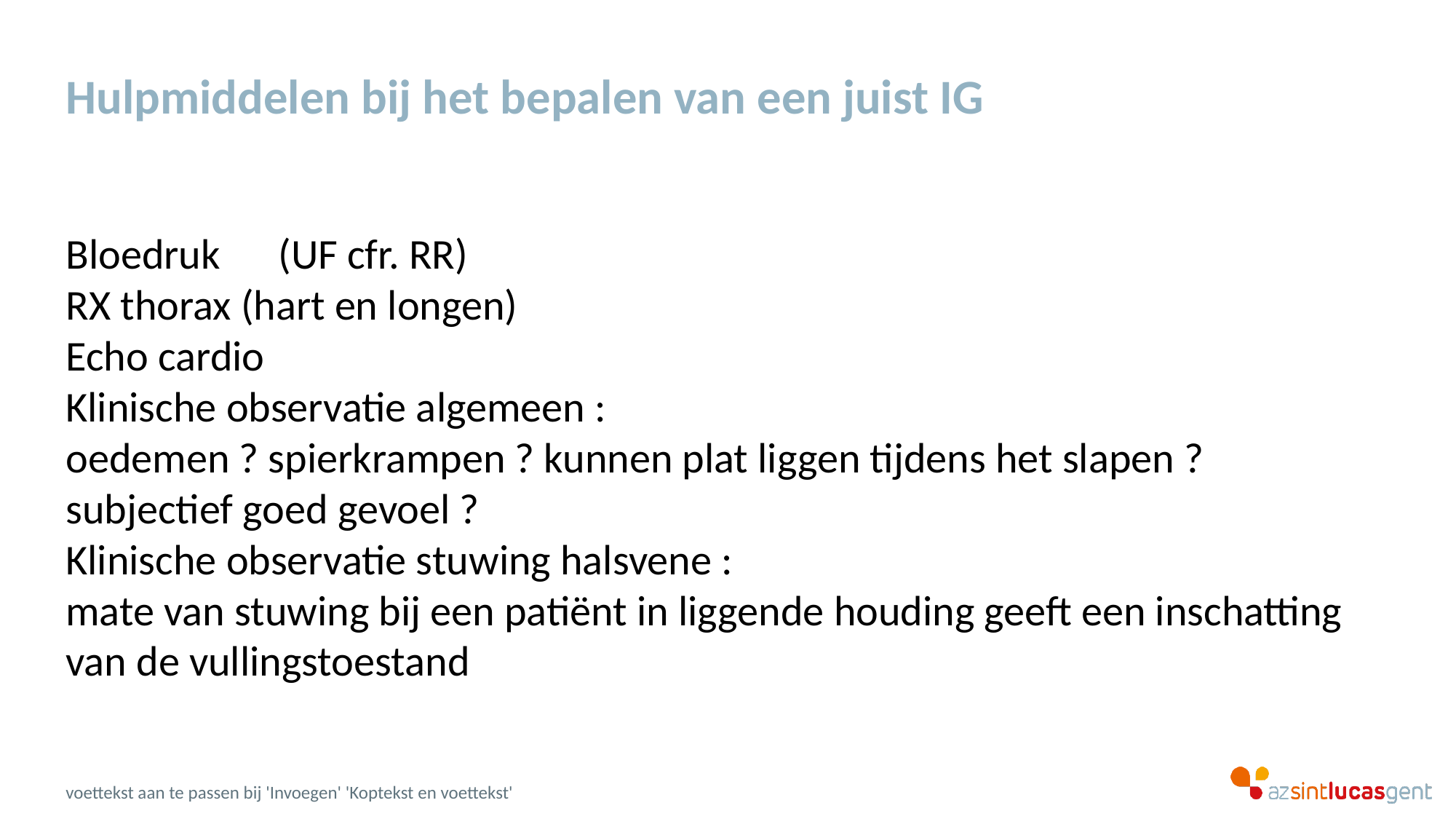

# Hulpmiddelen bij het bepalen van een juist IG
Bloedruk      (UF cfr. RR)
RX thorax (hart en longen)
Echo cardio
Klinische observatie algemeen :
oedemen ? spierkrampen ? kunnen plat liggen tijdens het slapen ?
subjectief goed gevoel ?
Klinische observatie stuwing halsvene :
mate van stuwing bij een patiënt in liggende houding geeft een inschatting van de vullingstoestand

voettekst aan te passen bij 'Invoegen' 'Koptekst en voettekst'